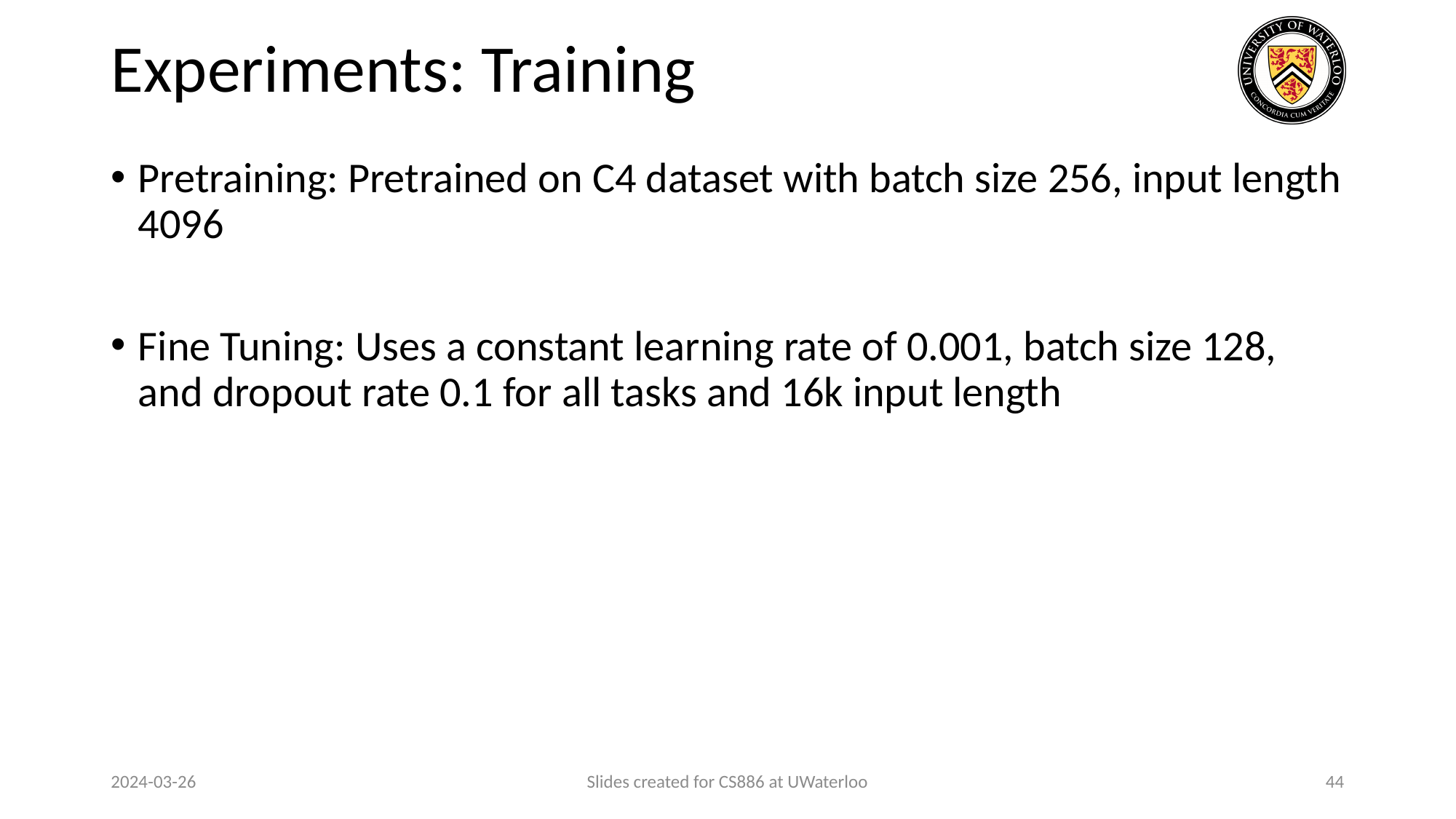

# Experiments: Training
Pretraining: Pretrained on C4 dataset with batch size 256, input length 4096

Fine Tuning: Uses a constant learning rate of 0.001, batch size 128, and dropout rate 0.1 for all tasks and 16k input length

2024-03-26
Slides created for CS886 at UWaterloo
44